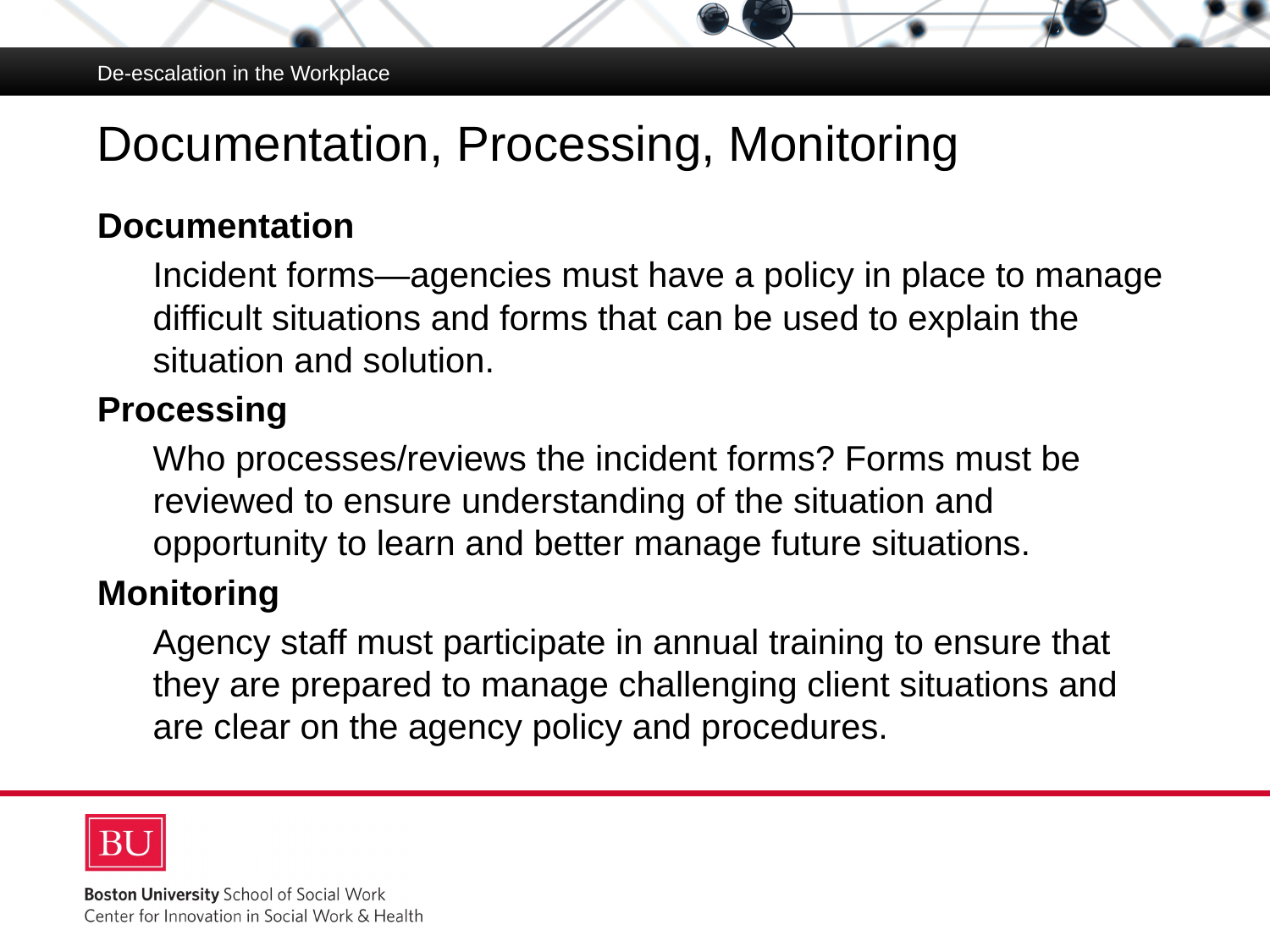

De-escalation in the Workplace
# Documentation, Processing, Monitoring
Documentation
Incident forms—agencies must have a policy in place to manage difficult situations and forms that can be used to explain the situation and solution.
Processing
Who processes/reviews the incident forms? Forms must be reviewed to ensure understanding of the situation and opportunity to learn and better manage future situations.
Monitoring
Agency staff must participate in annual training to ensure that they are prepared to manage challenging client situations and are clear on the agency policy and procedures.